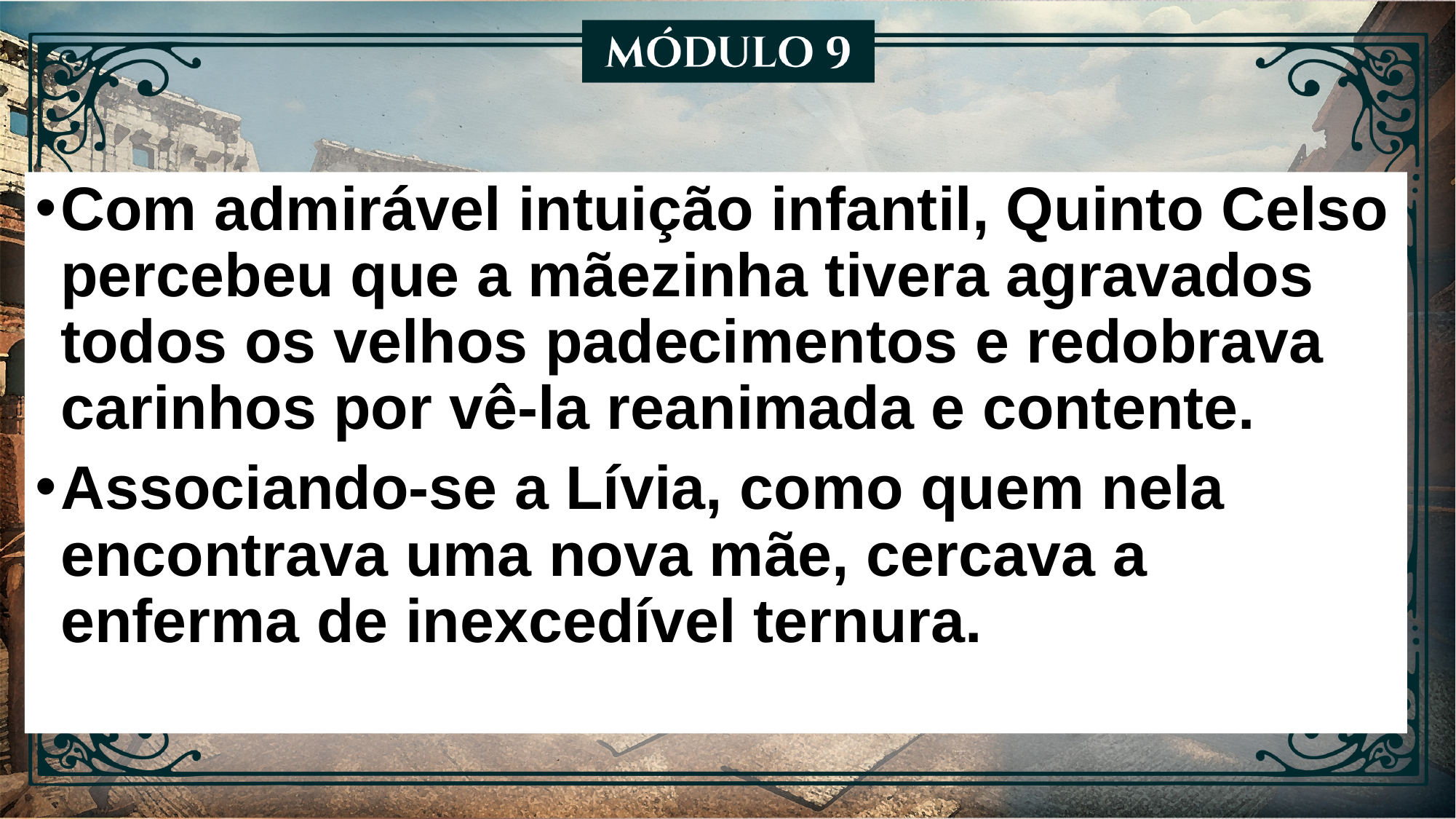

Com admirável intuição infantil, Quinto Celso percebeu que a mãezinha tivera agravados todos os velhos padecimentos e redobrava carinhos por vê-la reanimada e contente.
Associando-se a Lívia, como quem nela encontrava uma nova mãe, cercava a enferma de inexcedível ternura.